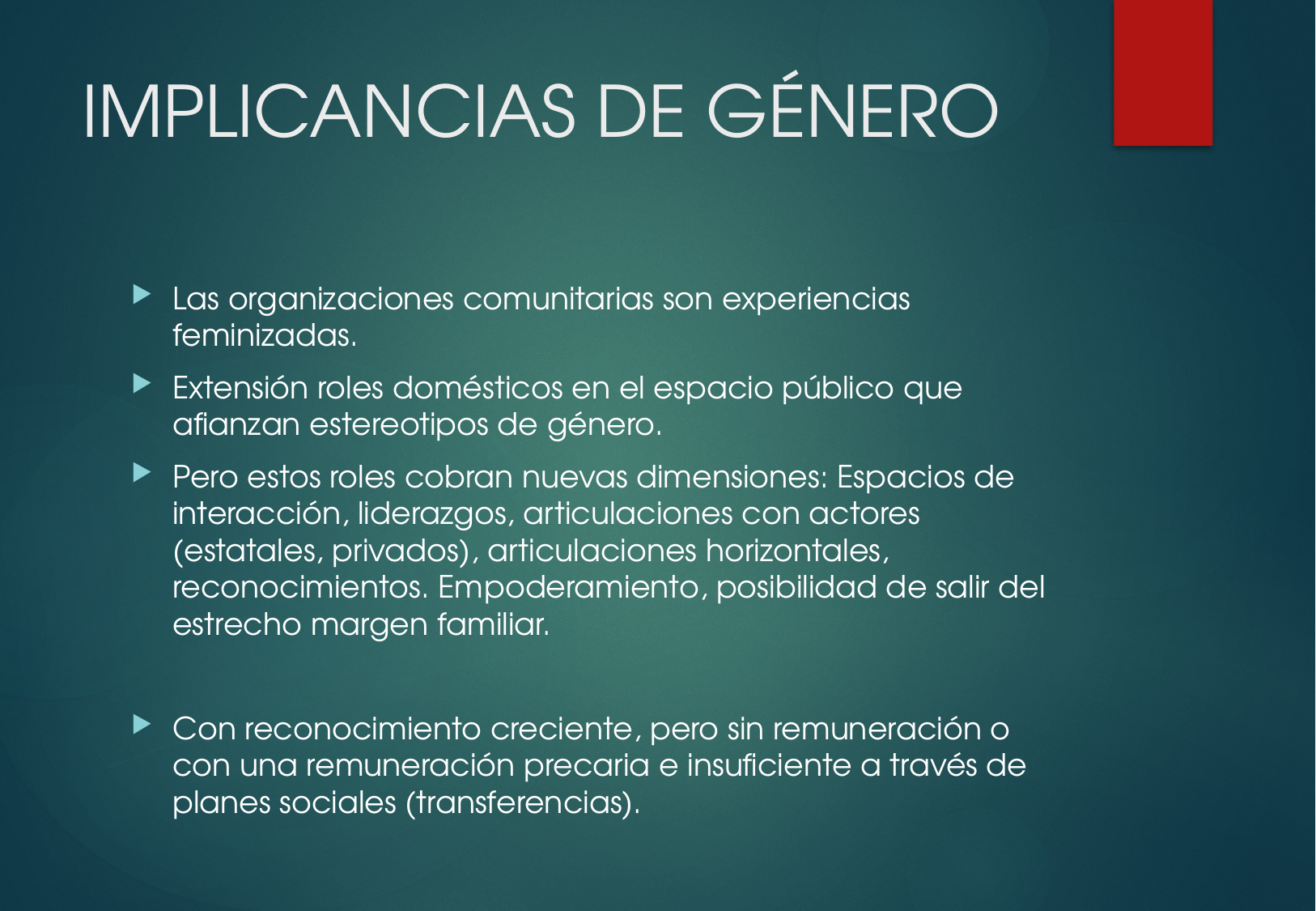

# IMPLICANCIAS DE GÉNERO
Las organizaciones comunitarias son experiencias feminizadas.
Extensión roles domésticos en el espacio público que afianzan estereotipos de género.
Pero estos roles cobran nuevas dimensiones: Espacios de interacción, liderazgos, articulaciones con actores (estatales, privados), articulaciones horizontales, reconocimientos. Empoderamiento, posibilidad de salir del estrecho margen familiar.

Con reconocimiento creciente, pero sin remuneración o con una remuneración precaria e insuficiente a través de planes sociales (transferencias).